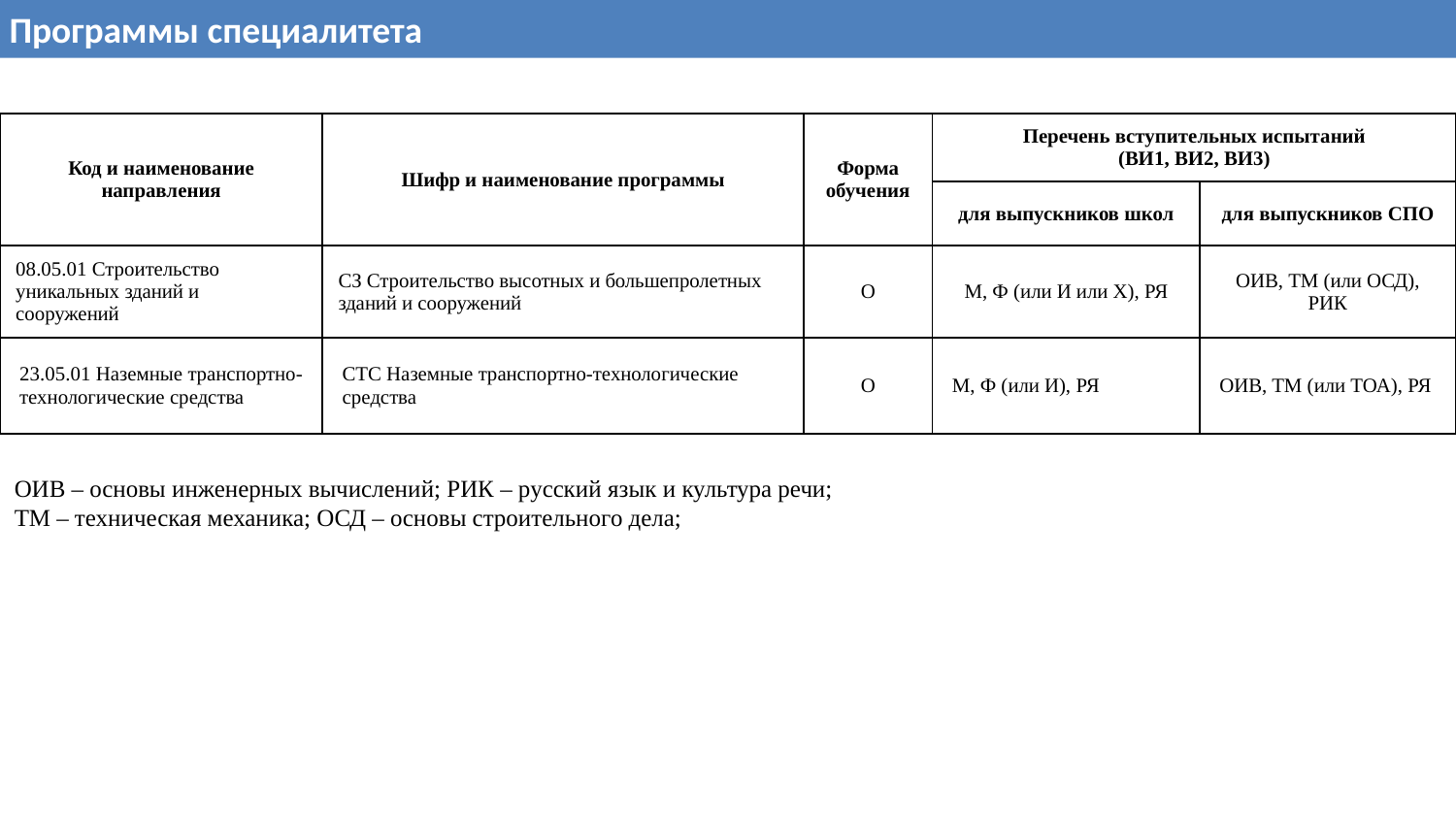

Программы специалитета
| Код и наименование направления | Шифр и наименование программы | Форма обучения | Перечень вступительных испытаний (ВИ1, ВИ2, ВИ3) |  |
| --- | --- | --- | --- | --- |
|  |  |  | для выпускников школ | для выпускников СПО |
| 08.05.01 Строительство уникальных зданий и сооружений | СЗ Строительство высотных и большепролетных зданий и сооружений | О | М, Ф (или И или Х), РЯ | ОИВ, ТМ (или ОСД), РИК |
| 23.05.01 Наземные транспортно-технологические средства | СТС Наземные транспортно-технологические средства | О | М, Ф (или И), РЯ | ОИВ, ТМ (или ТОА), РЯ |
ОИВ – основы инженерных вычислений; РИК – русский язык и культура речи;
ТМ – техническая механика; ОСД – основы строительного дела;